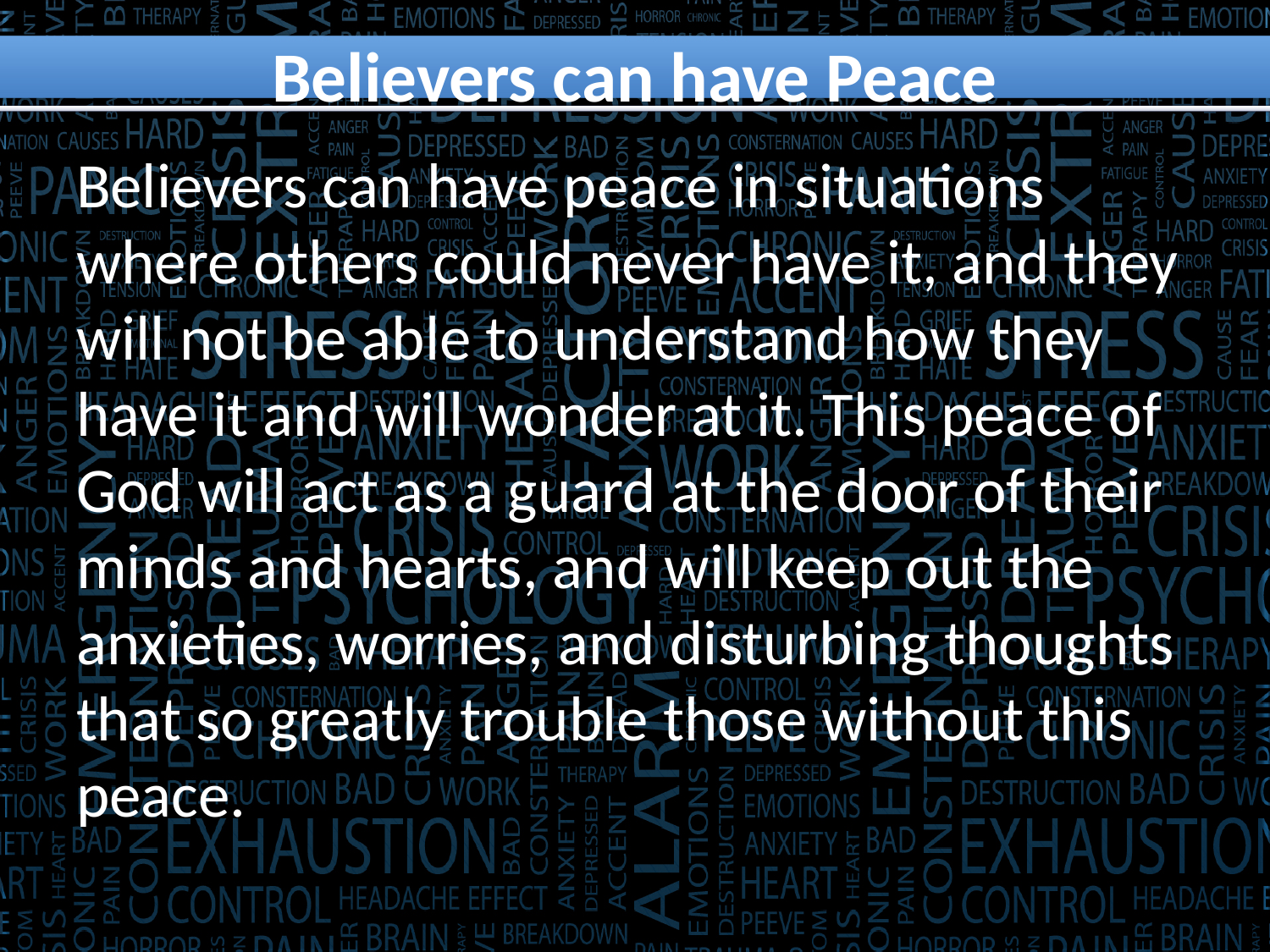

# Believers can have Peace
Believers can have peace in situations where others could never have it, and they will not be able to understand how they have it and will wonder at it. This peace of God will act as a guard at the door of their minds and hearts, and will keep out the anxieties, worries, and disturbing thoughts that so greatly trouble those without this peace.